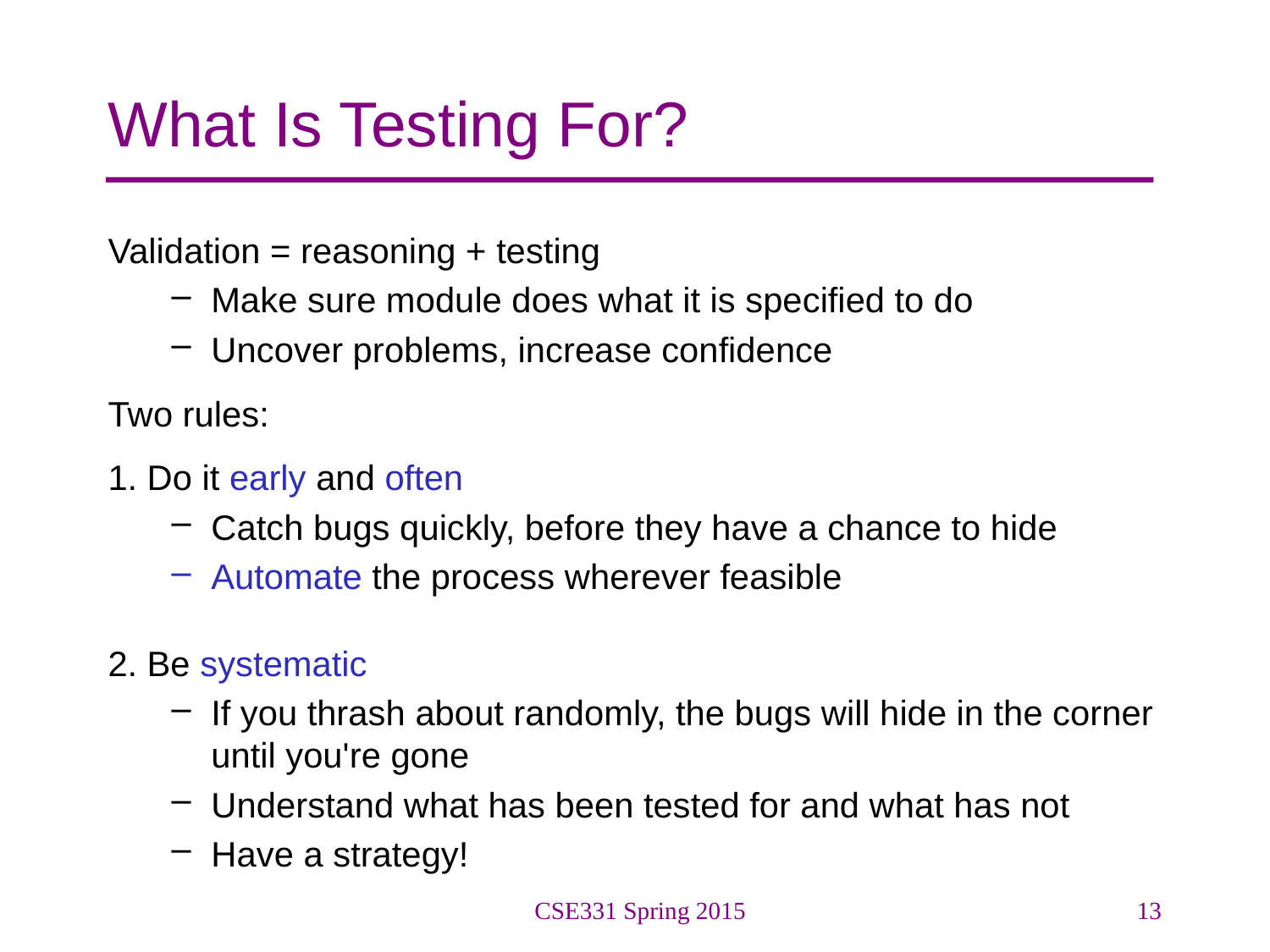

# What Is Testing For?
Validation = reasoning + testing
Make sure module does what it is specified to do
Uncover problems, increase confidence

Two rules:

1. Do it early and often
Catch bugs quickly, before they have a chance to hide
Automate the process wherever feasible

2. Be systematic
If you thrash about randomly, the bugs will hide in the corner until you're gone
Understand what has been tested for and what has not
Have a strategy!

CSE331 Spring 2015
13